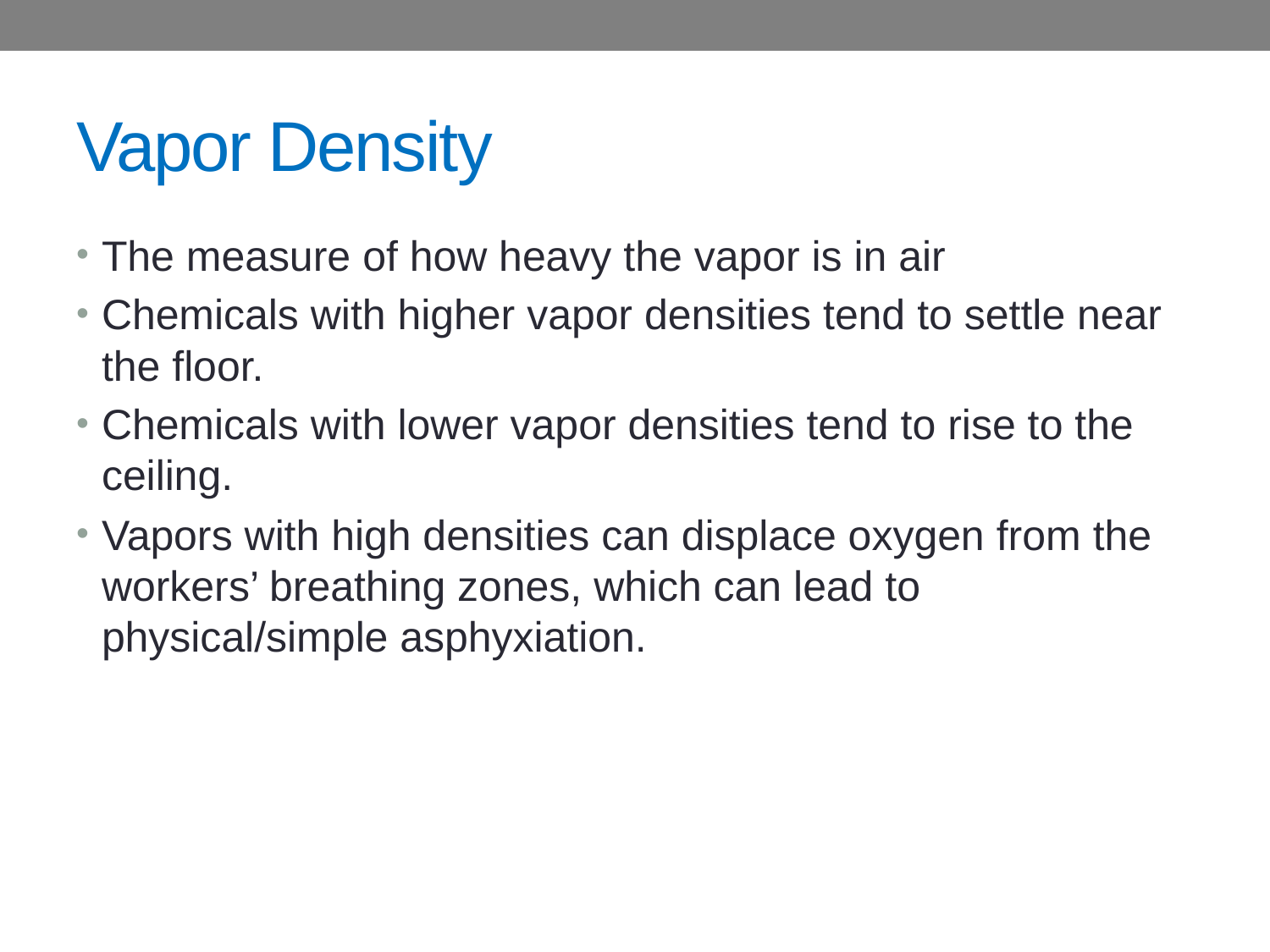

# Vapor Density
The measure of how heavy the vapor is in air
Chemicals with higher vapor densities tend to settle near the floor.
Chemicals with lower vapor densities tend to rise to the ceiling.
Vapors with high densities can displace oxygen from the workers’ breathing zones, which can lead to physical/simple asphyxiation.